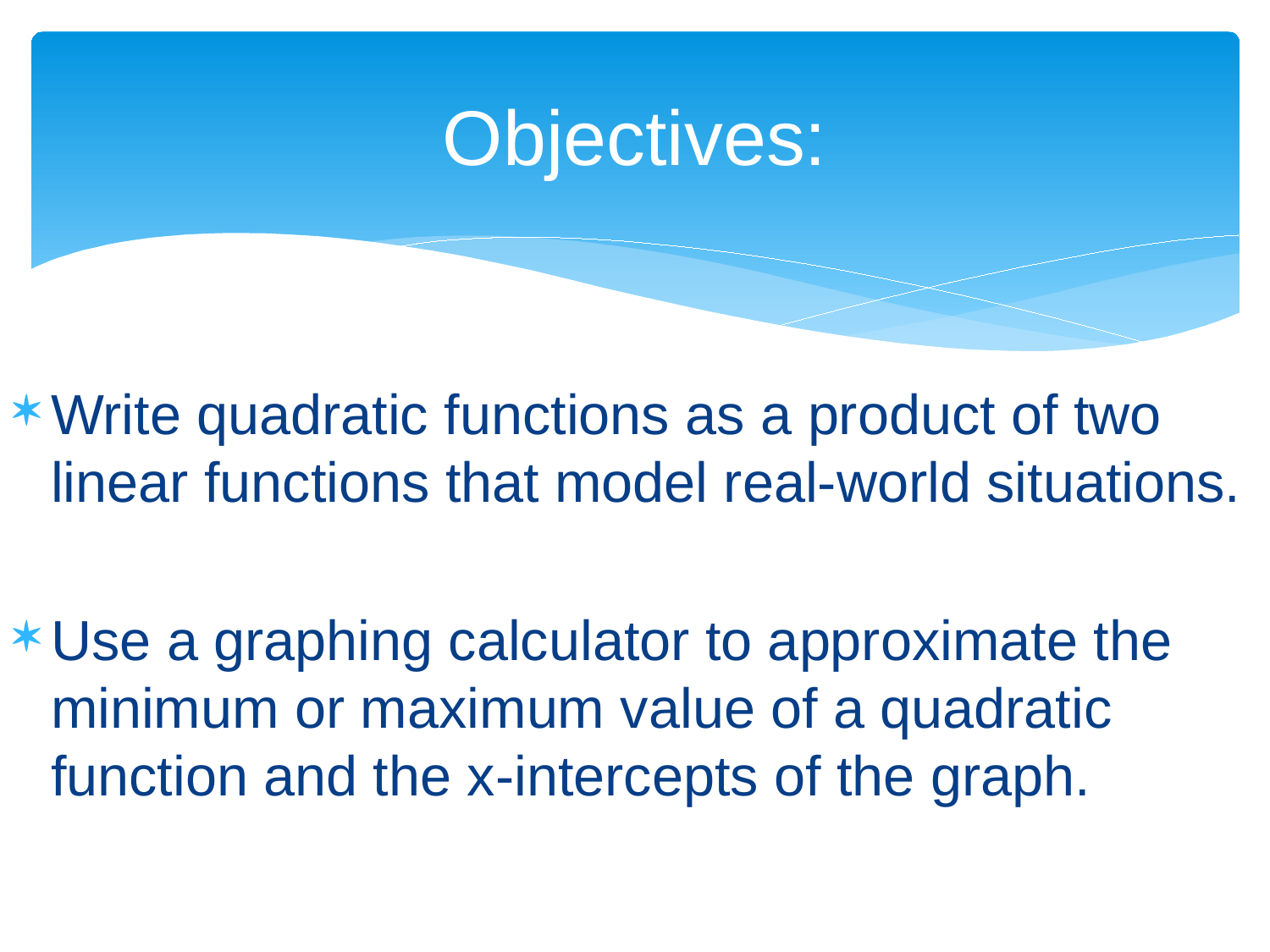

# Objectives:
Write quadratic functions as a product of two linear functions that model real-world situations.

Use a graphing calculator to approximate the minimum or maximum value of a quadratic function and the x-intercepts of the graph.